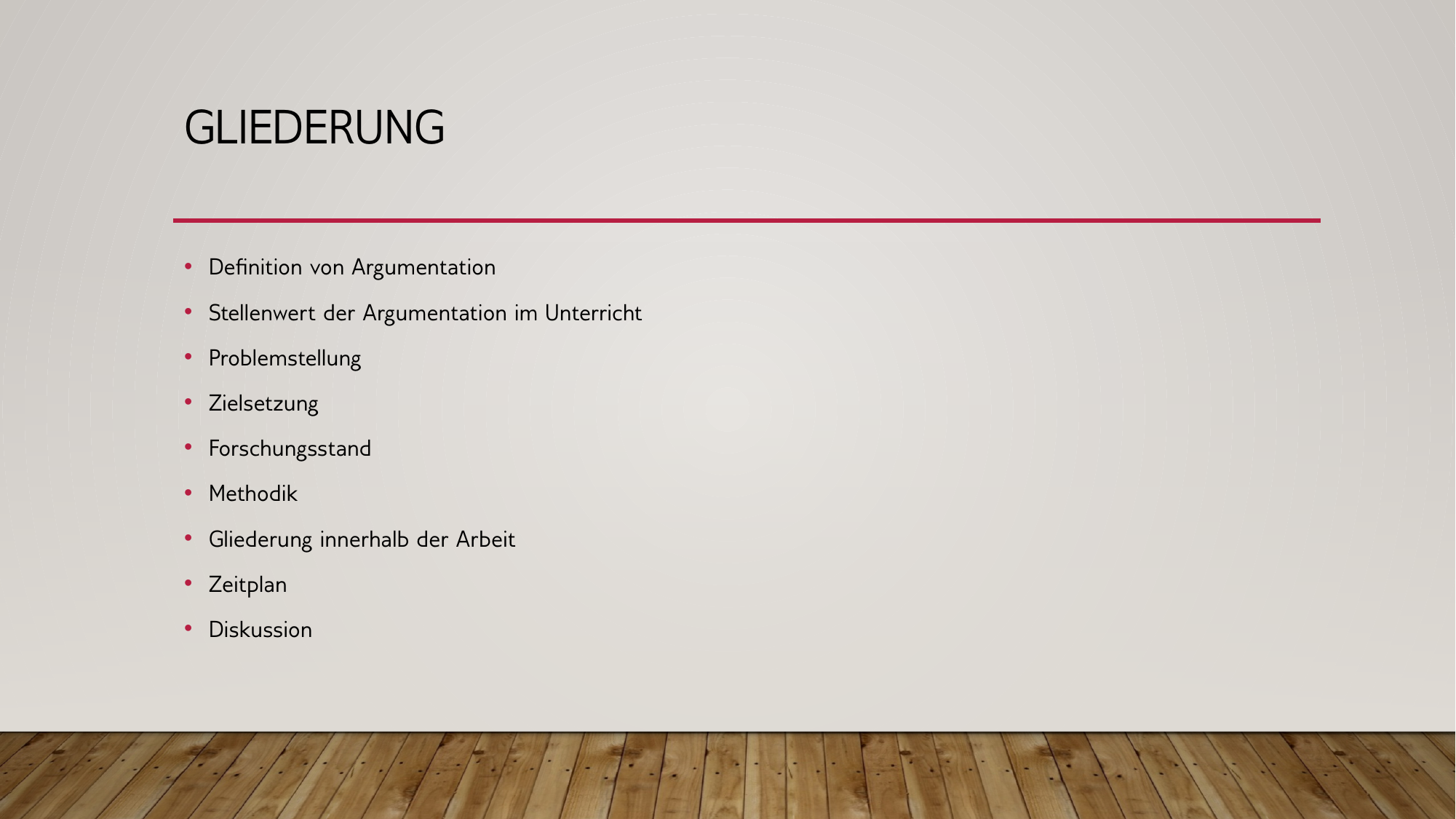

# Gliederung
Definition von Argumentation
Stellenwert der Argumentation im Unterricht
Problemstellung
Zielsetzung
Forschungsstand
Methodik
Gliederung innerhalb der Arbeit
Zeitplan
Diskussion